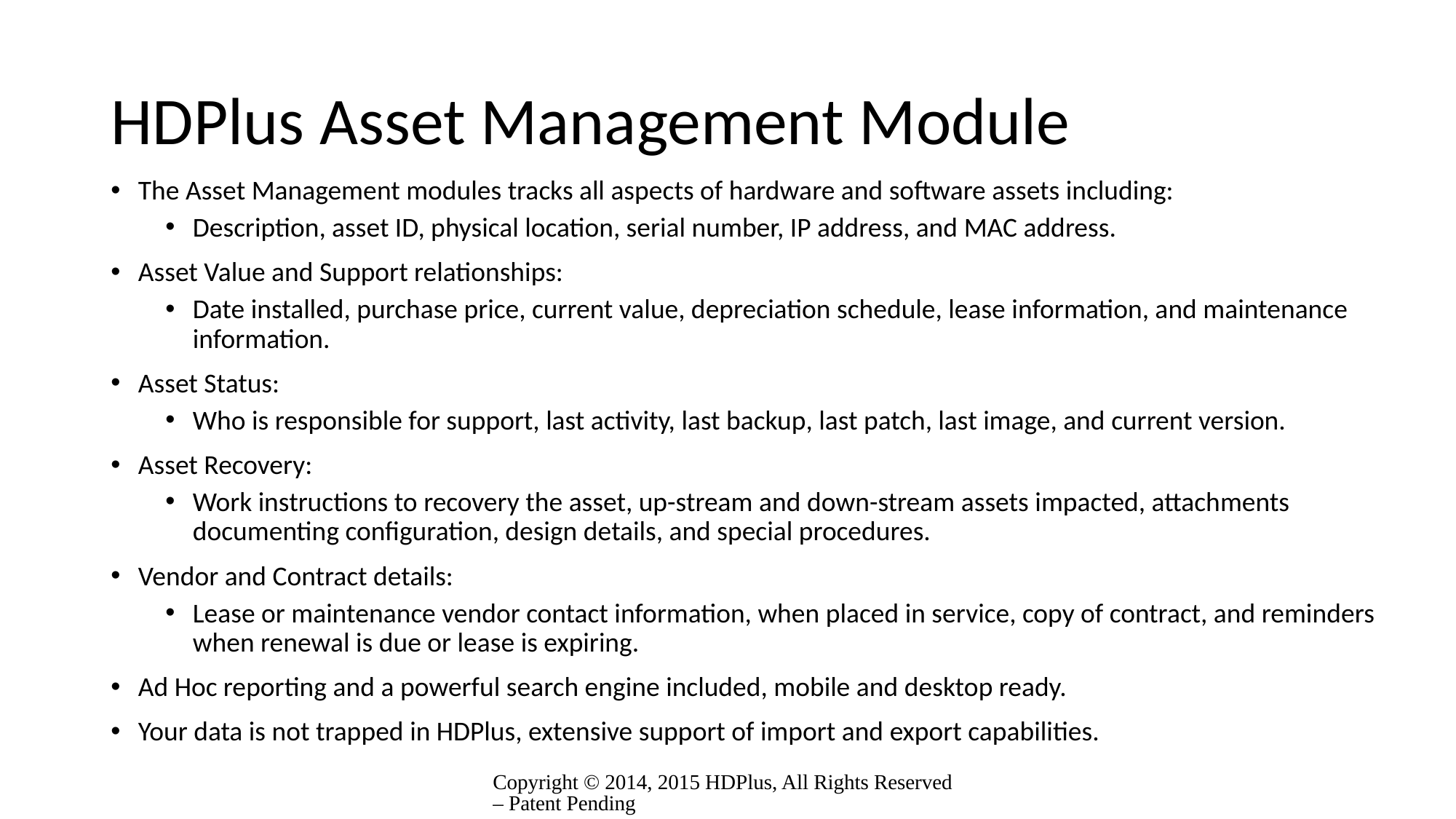

# HDPlus Asset Management Module
The Asset Management modules tracks all aspects of hardware and software assets including:
Description, asset ID, physical location, serial number, IP address, and MAC address.
Asset Value and Support relationships:
Date installed, purchase price, current value, depreciation schedule, lease information, and maintenance information.
Asset Status:
Who is responsible for support, last activity, last backup, last patch, last image, and current version.
Asset Recovery:
Work instructions to recovery the asset, up-stream and down-stream assets impacted, attachments documenting configuration, design details, and special procedures.
Vendor and Contract details:
Lease or maintenance vendor contact information, when placed in service, copy of contract, and reminders when renewal is due or lease is expiring.
Ad Hoc reporting and a powerful search engine included, mobile and desktop ready.
Your data is not trapped in HDPlus, extensive support of import and export capabilities.
Copyright © 2014, 2015 HDPlus, All Rights Reserved – Patent Pending